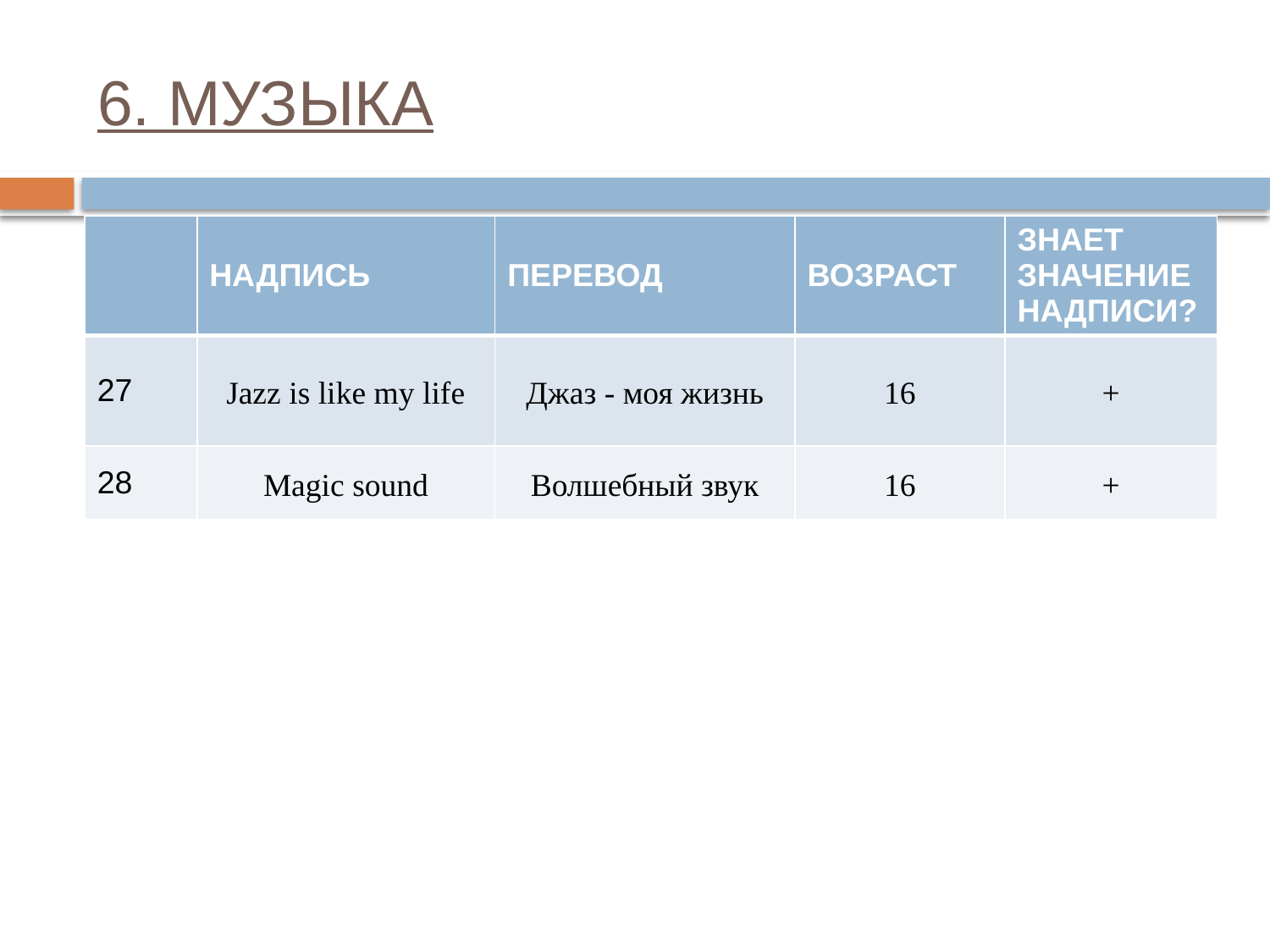

# 6. МУЗЫКА
|  | НАДПИСЬ | ПЕРЕВОД | ВОЗРАСТ | ЗНАЕТ ЗНАЧЕНИЕ НАДПИСИ? |
| --- | --- | --- | --- | --- |
| 27 | Jazz is like my life | Джаз - моя жизнь | 16 | + |
| 28 | Magic sound | Волшебный звук | 16 | + |